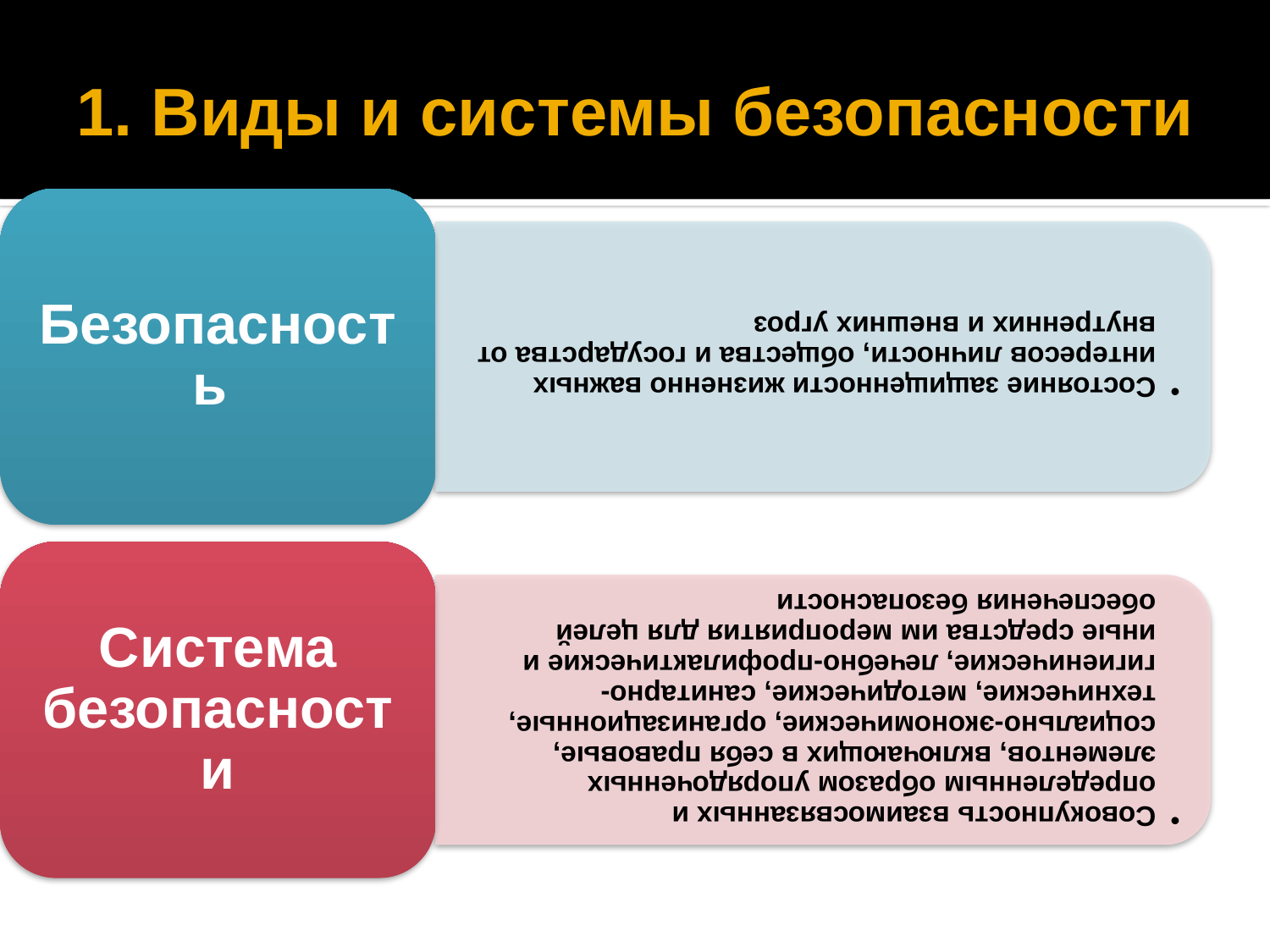

# 1. Виды и системы безопасности
Состояние защищенности жизненно важных интересов личности, общества и государства от внутренних и внешних угроз
Безопасность
Совокупность взаимосвязанных и определенным образом упорядоченных элементов, включающих в себя правовые, социально-экономические, организационные, технические, методические, санитарно-гигиенические, лечебно-профилактические и иные средства им мероприятия для целей обеспечения безопасности
Система безопасности